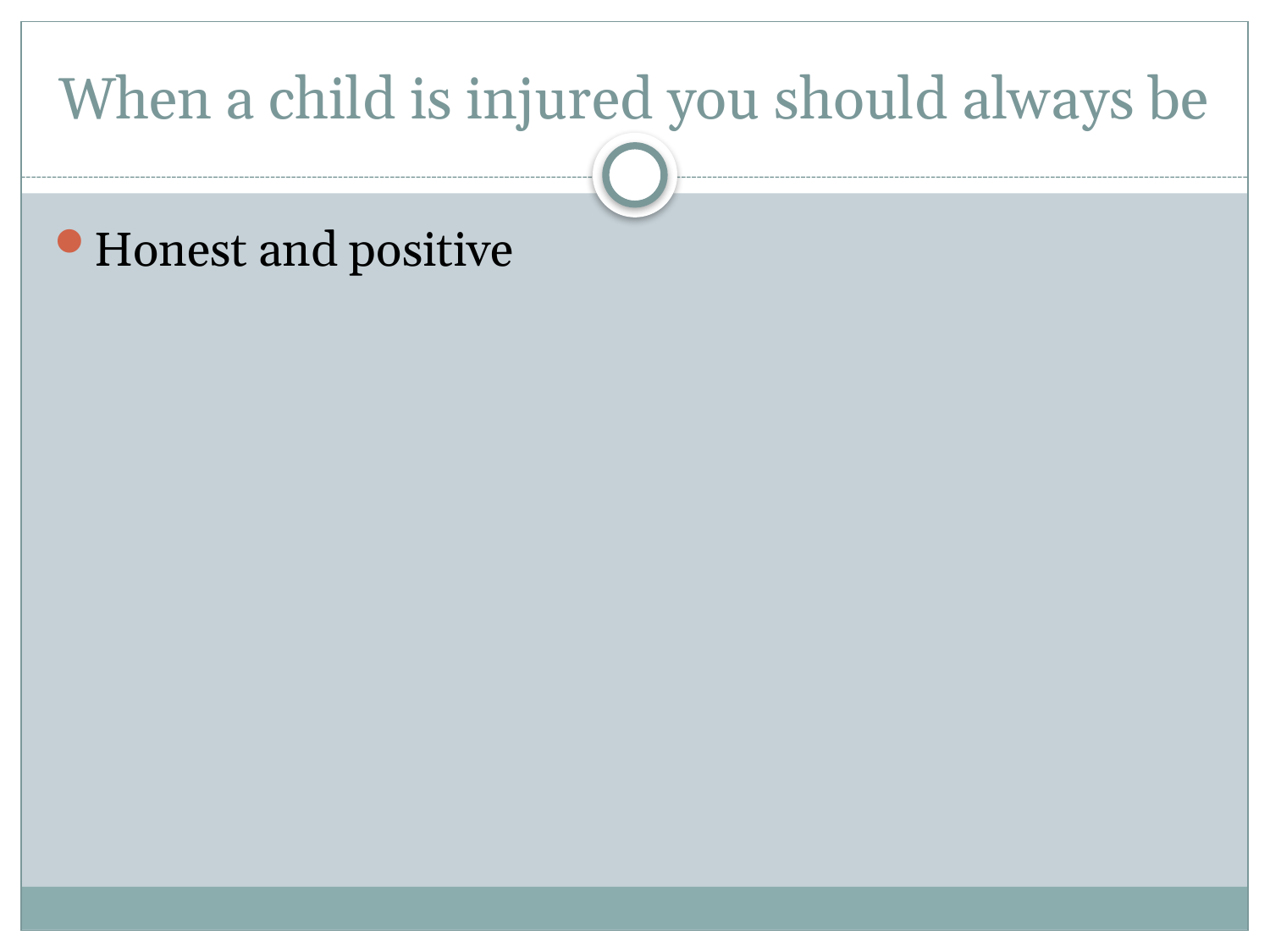

# When a child is injured you should always be
Honest and positive